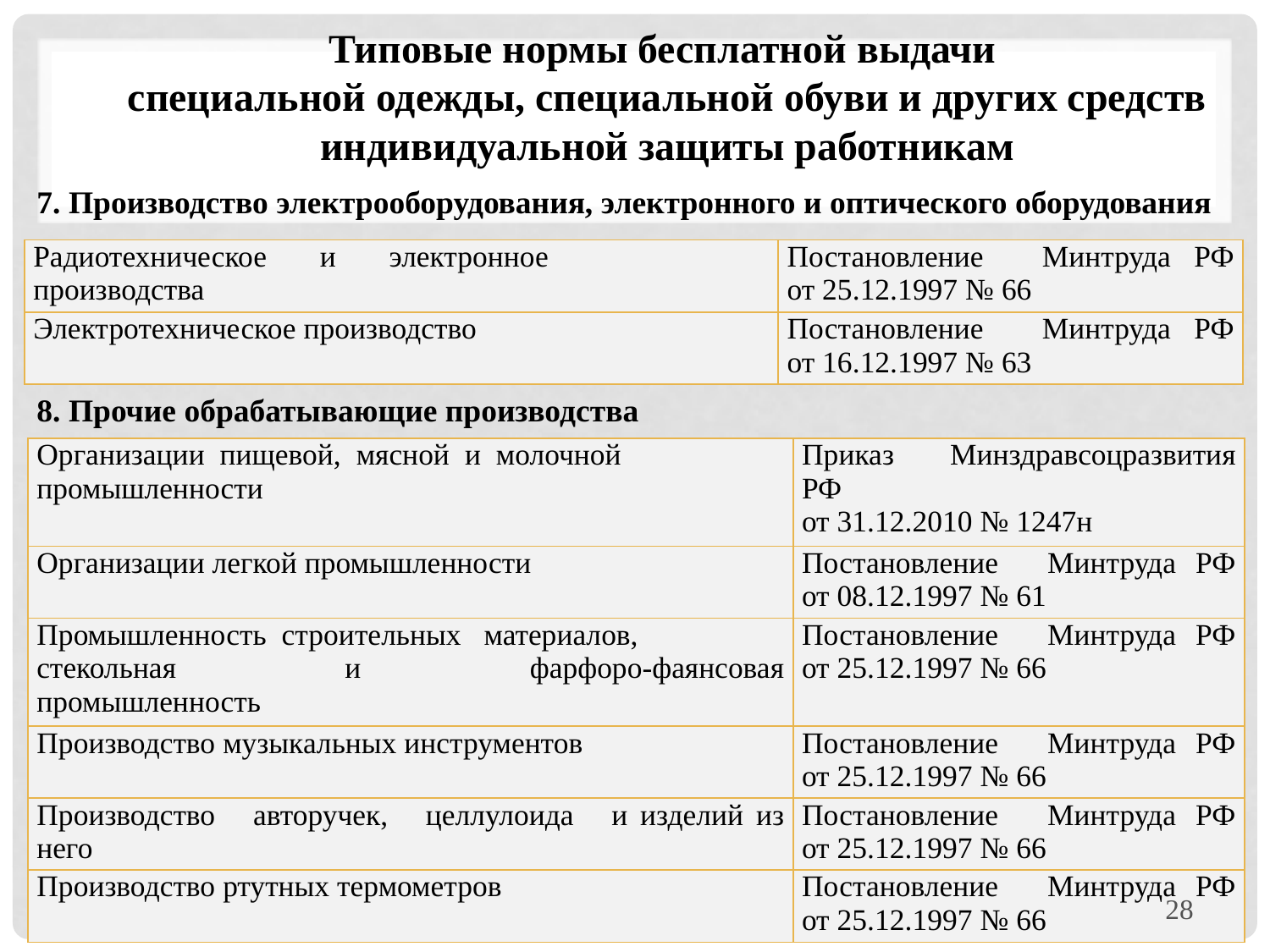

Типовые нормы бесплатной выдачи
специальной одежды, специальной обуви и других средств индивидуальной защиты работникам
7. Производство электрооборудования, электронного и оптического оборудования
| Радиотехническое и электронное производства | Постановление Минтруда РФ от 25.12.1997 № 66 |
| --- | --- |
| Электротехническое производство | Постановление Минтруда РФ от 16.12.1997 № 63 |
8. Прочие обрабатывающие производства
| Организации пищевой, мясной и молочной промышленности | Приказ Минздравсоцразвития РФ от 31.12.2010 № 1247н |
| --- | --- |
| Организации легкой промышленности | Постановление Минтруда РФ от 08.12.1997 № 61 |
| Промышленность строительных материалов, стекольная и фарфоро-фаянсовая промышленность | Постановление Минтруда РФ от 25.12.1997 № 66 |
| Производство музыкальных инструментов | Постановление Минтруда РФ от 25.12.1997 № 66 |
| Производство авторучек, целлулоида и изделий из него | Постановление Минтруда РФ от 25.12.1997 № 66 |
| Производство ртутных термометров | Постановление Минтруда РФ от 25.12.1997 № 66 |
28